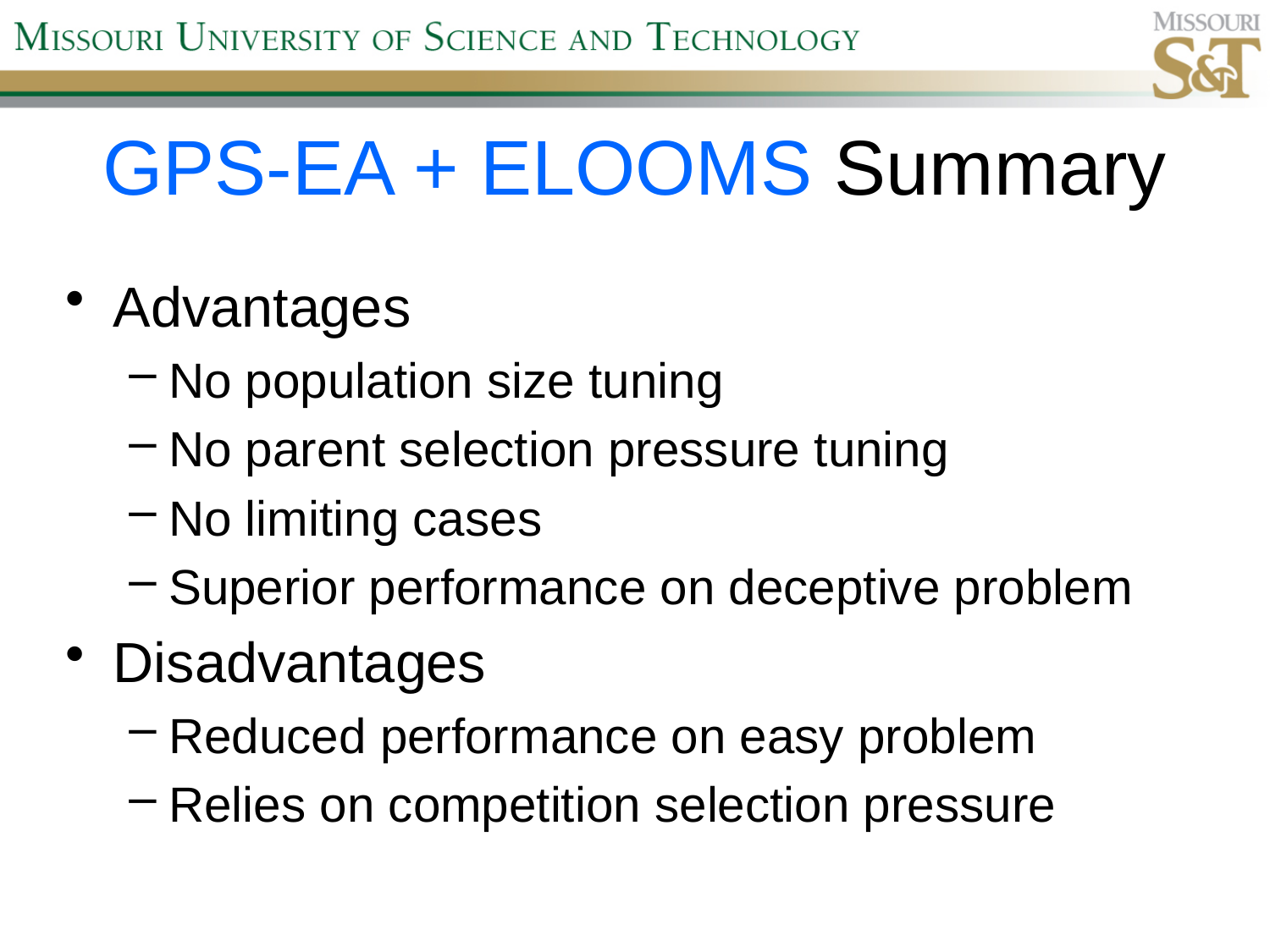

# GPS-EA + ELOOMS Summary
Advantages
No population size tuning
No parent selection pressure tuning
No limiting cases
Superior performance on deceptive problem
Disadvantages
Reduced performance on easy problem
Relies on competition selection pressure